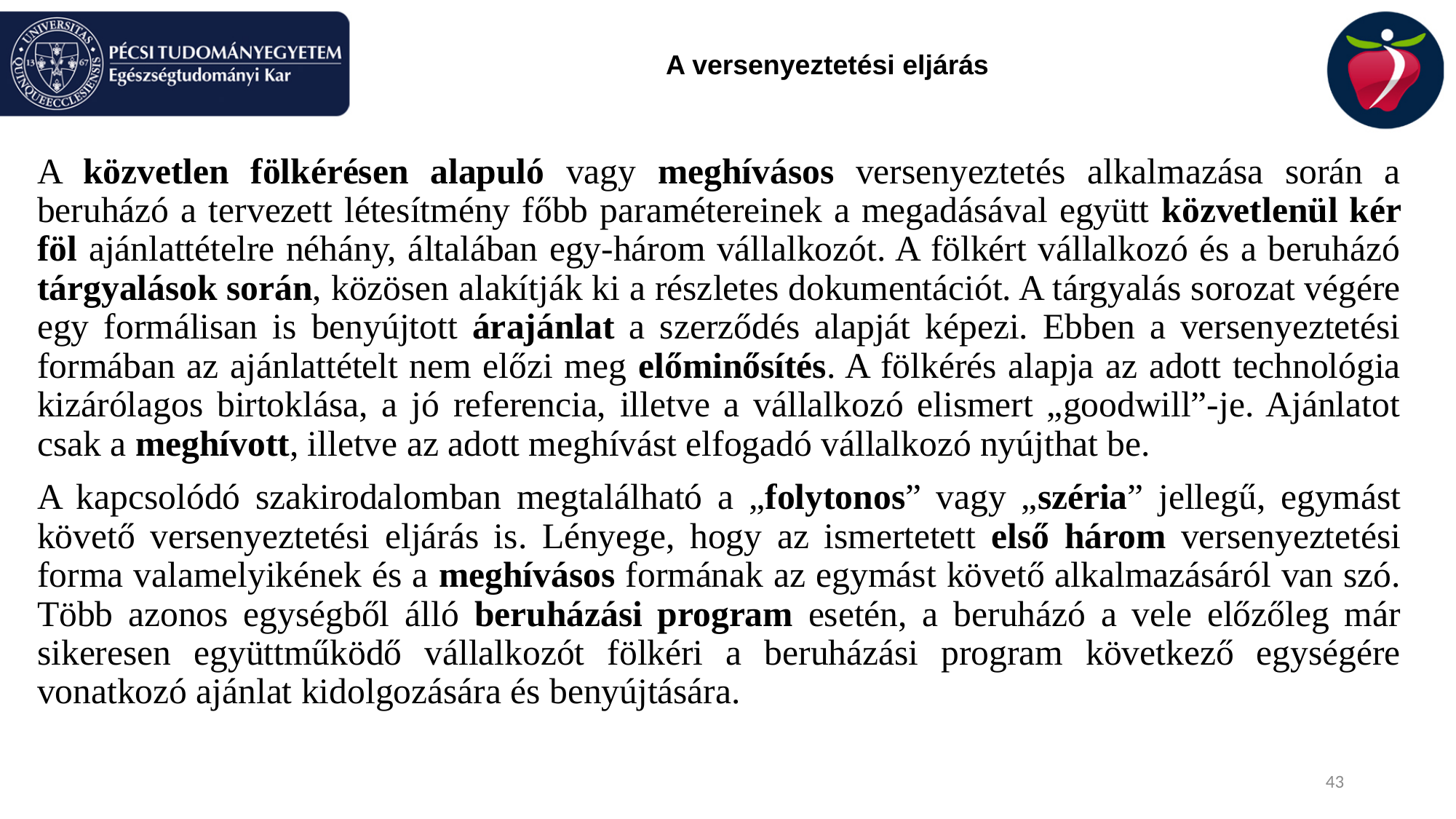

# A versenyeztetési eljárás
A közvetlen fölkérésen alapuló vagy meghívásos versenyeztetés alkalmazása során a beruházó a tervezett létesítmény főbb paramétereinek a megadásával együtt közvetlenül kér föl ajánlattételre néhány, általában egy-három vállalkozót. A fölkért vállalkozó és a beruházó tárgyalások során, közösen alakítják ki a részletes dokumentációt. A tárgyalás sorozat végére egy formálisan is benyújtott árajánlat a szerződés alapját képezi. Ebben a versenyeztetési formában az ajánlattételt nem előzi meg előminősítés. A fölkérés alapja az adott technológia kizárólagos birtoklása, a jó referencia, illetve a vállalkozó elismert „goodwill”-je. Ajánlatot csak a meghívott, illetve az adott meghívást elfogadó vállalkozó nyújthat be.
A kapcsolódó szakirodalomban megtalálható a „folytonos” vagy „széria” jellegű, egymást követő versenyeztetési eljárás is. Lényege, hogy az ismertetett első három versenyeztetési forma valamelyikének és a meghívásos formának az egymást követő alkalmazásáról van szó. Több azonos egységből álló beruházási program esetén, a beruházó a vele előzőleg már sikeresen együttműködő vállalkozót fölkéri a beruházási program következő egységére vonatkozó ajánlat kidolgozására és benyújtására.
43